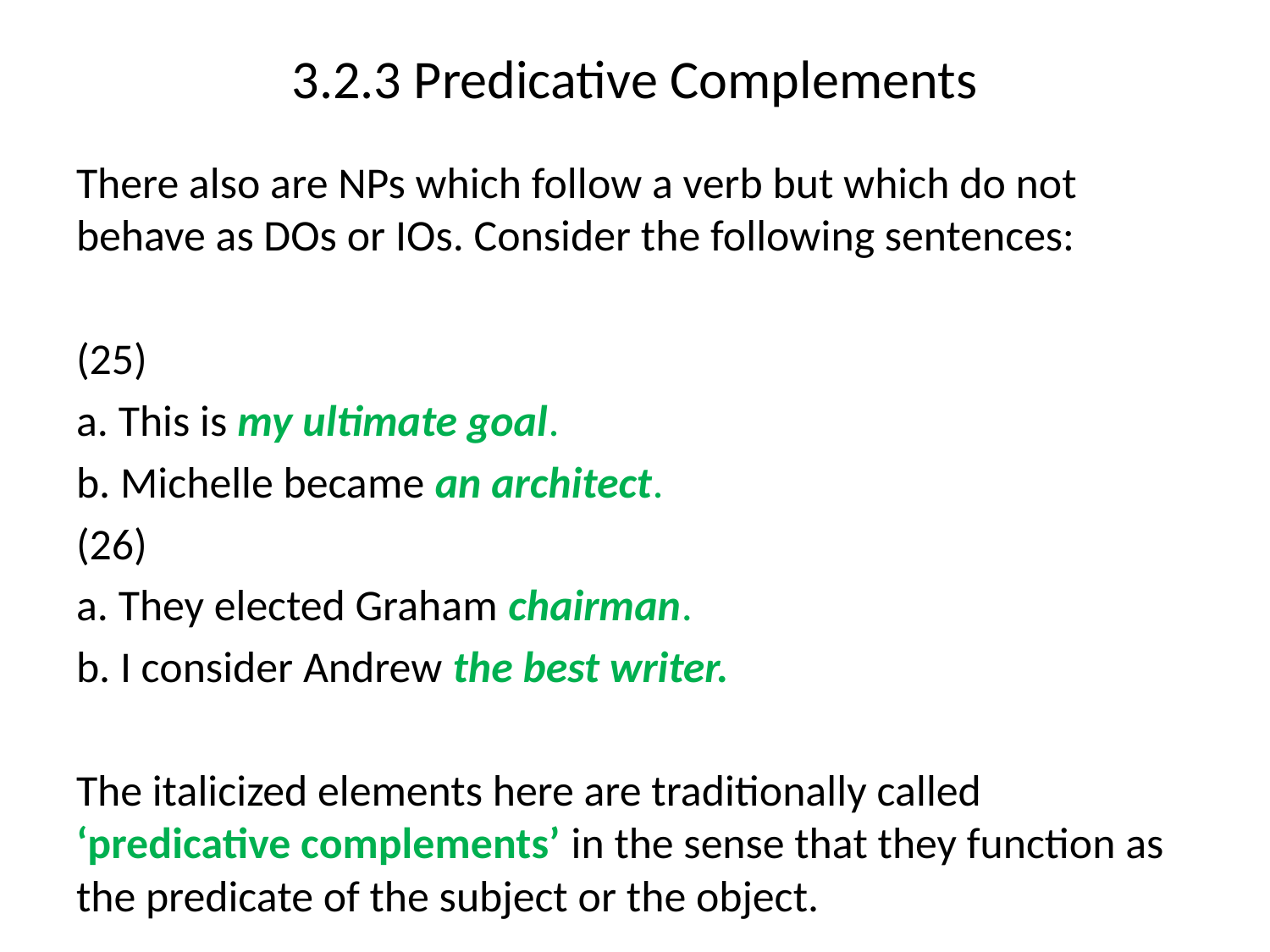

# 3.2.3 Predicative Complements
There also are NPs which follow a verb but which do not behave as DOs or IOs. Consider the following sentences:

(25)
a. This is my ultimate goal.
b. Michelle became an architect.
(26)
a. They elected Graham chairman.
b. I consider Andrew the best writer.

The italicized elements here are traditionally called ‘predicative complements’ in the sense that they function as the predicate of the subject or the object.